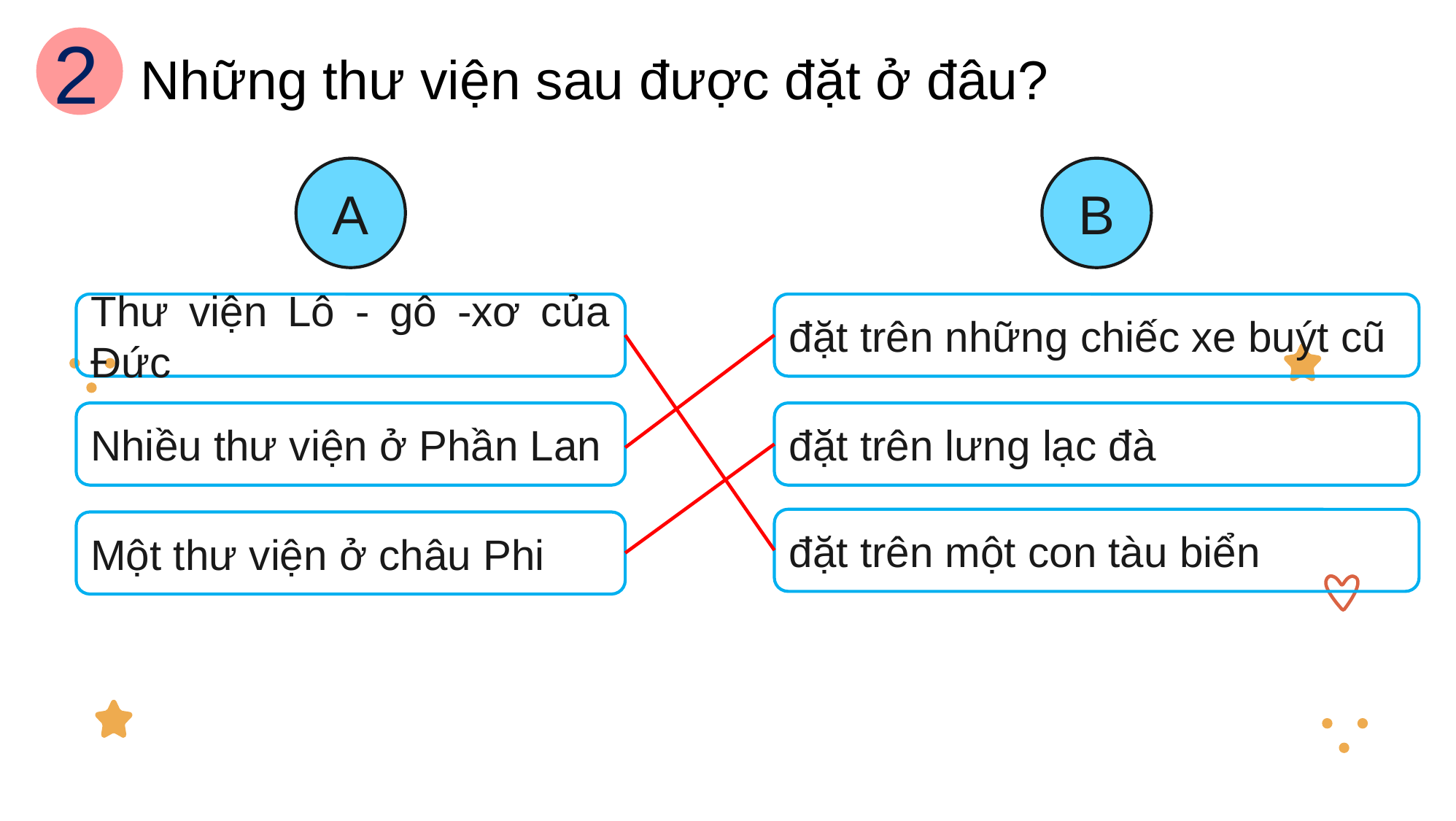

2
Những thư viện sau được đặt ở đâu?
A
B
Thư viện Lô - gô -xơ của Đức
đặt trên những chiếc xe buýt cũ
Nhiều thư viện ở Phần Lan
đặt trên lưng lạc đà
đặt trên một con tàu biển
Một thư viện ở châu Phi